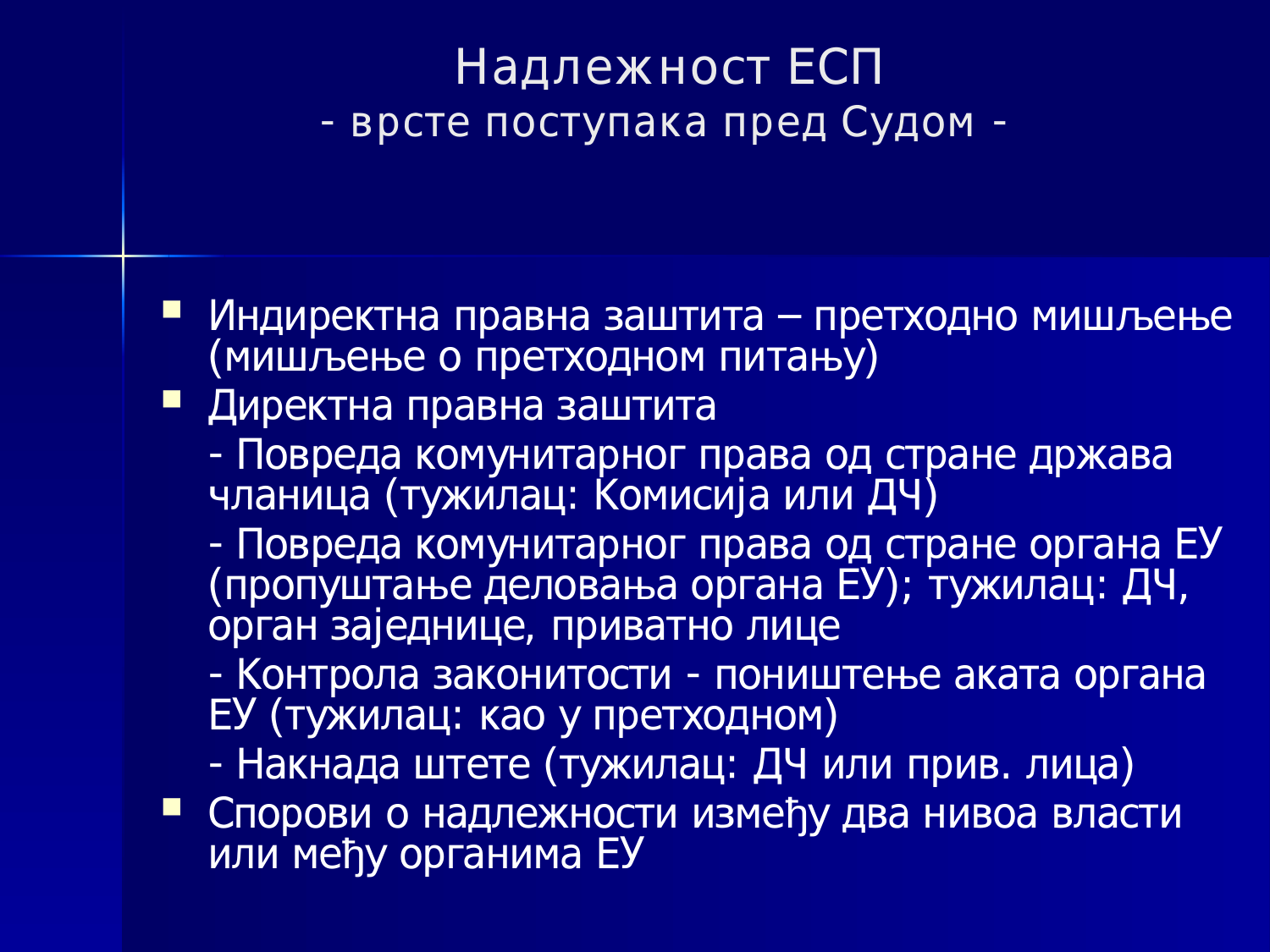

# Надлежност ЕСП - врсте поступака пред Судом -

Индиректна правна заштита – претходно мишљење (мишљење о претходном питању)
Директна правна заштита
	- Повреда комунитарног права од стране држава чланица (тужилац: Комисија или ДЧ)
	- Повреда комунитарног права од стране органа ЕУ (пропуштање деловања органа ЕУ); тужилац: ДЧ, орган заједнице, приватно лице
	- Контрола законитости - поништење аката органа ЕУ (тужилац: као у претходном)
	- Накнада штете (тужилац: ДЧ или прив. лица)
Спорови о надлежности између два нивоа власти или међу органима ЕУ